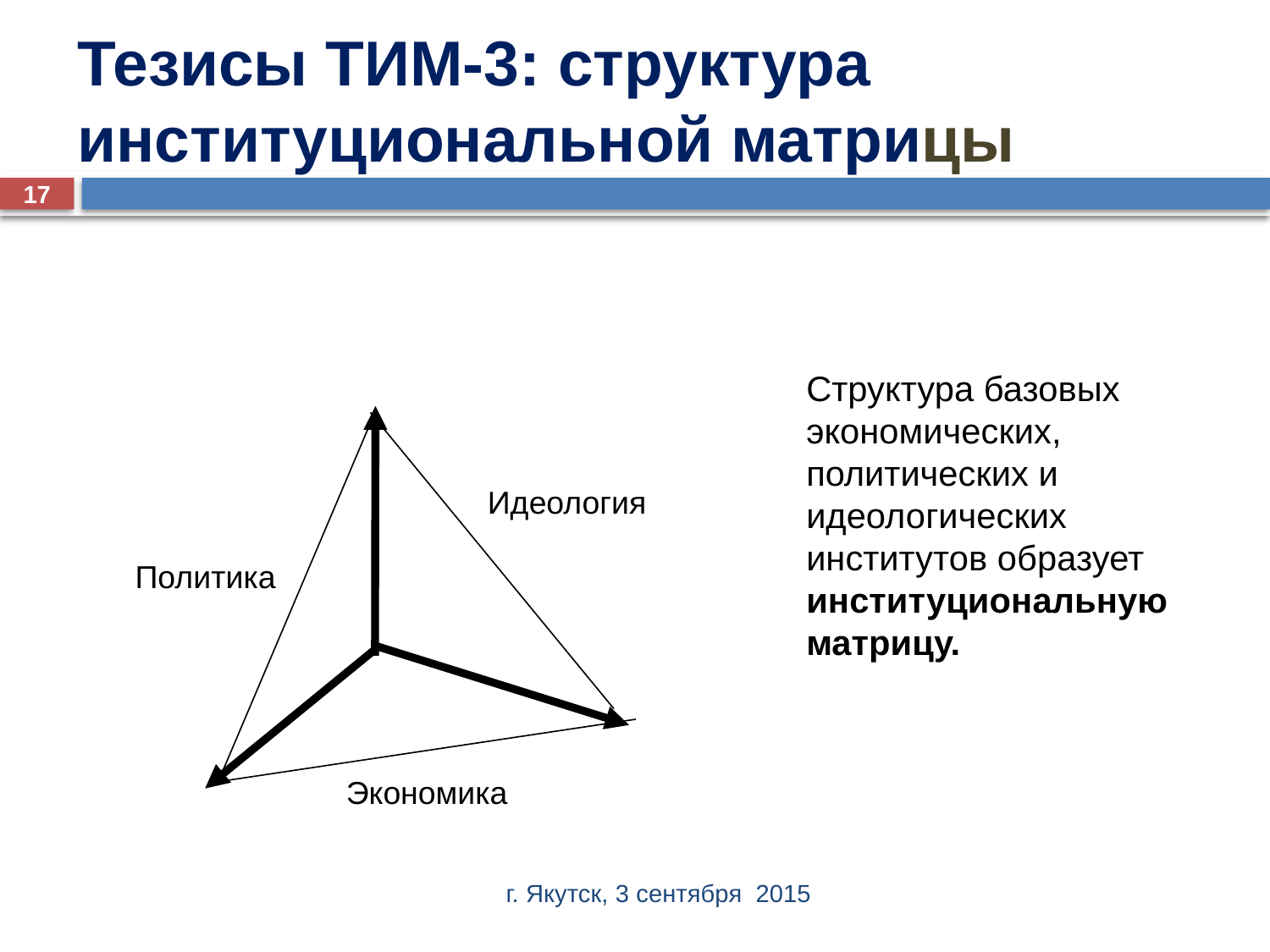

Тезисы ТИМ-3: структура институциональной матрицы
#
17
Структура базовых экономических, политических и идеологических институтов образует институциональную матрицу.

Идеология
Политика

Экономика
г. Якутск, 3 сентября  2015